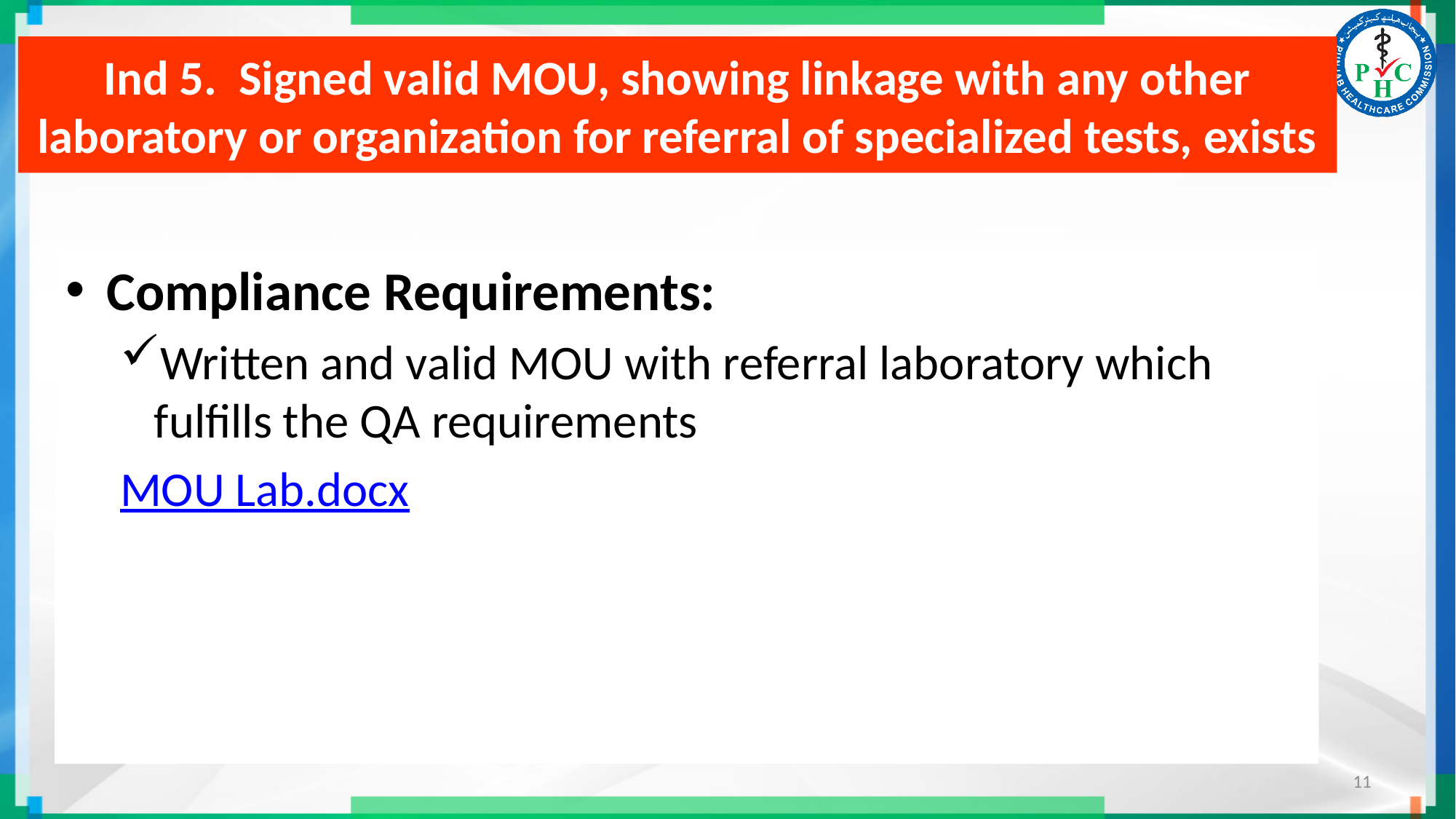

# Ind 5.  Signed valid MOU, showing linkage with any other laboratory or organization for referral of specialized tests, exists
Compliance Requirements:
Written and valid MOU with referral laboratory which fulfills the QA requirements
MOU Lab.docx
11